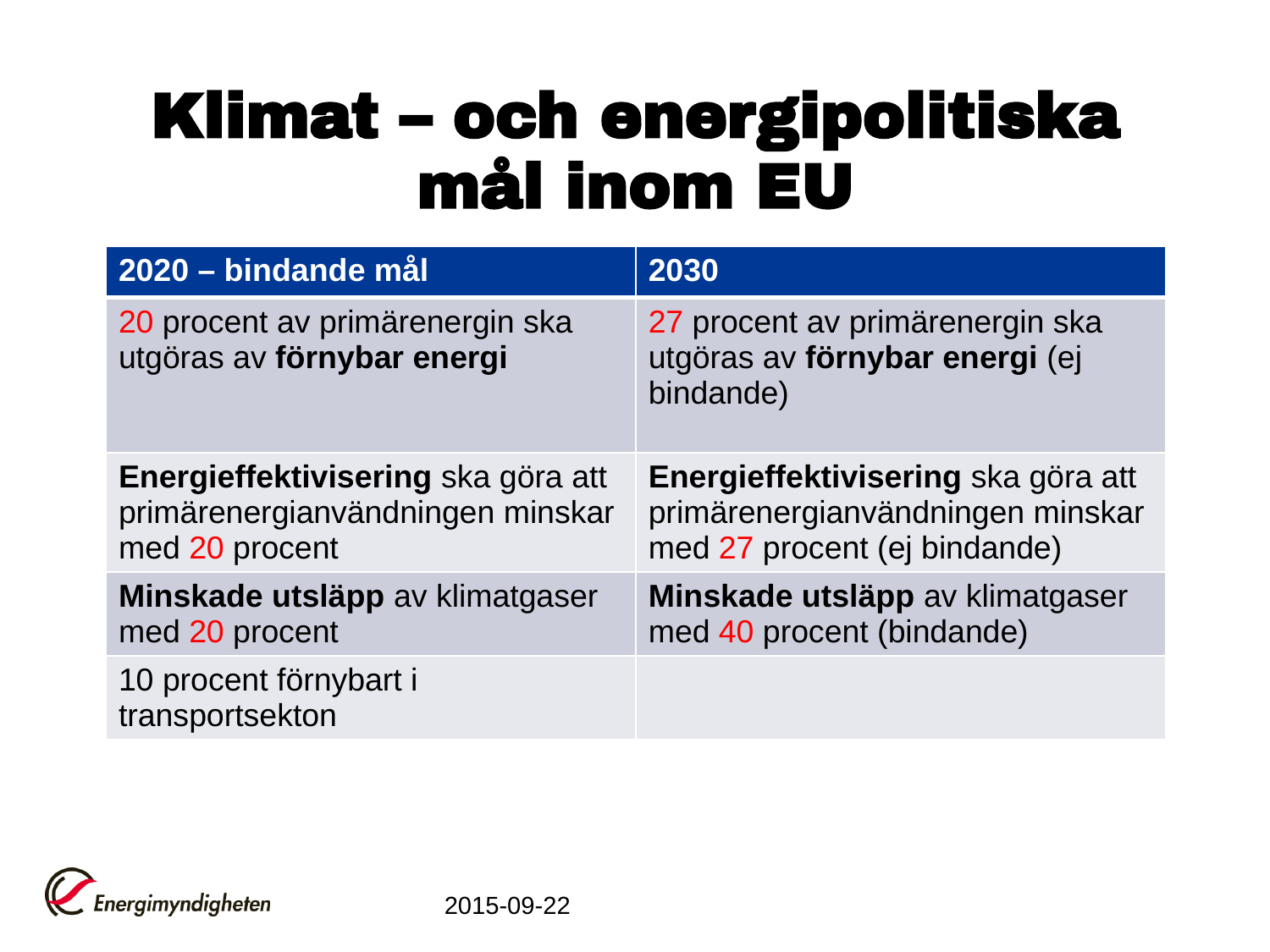

# Klimat – och energipolitiska mål inom EU
| 2020 – bindande mål | 2030 |
| --- | --- |
| 20 procent av primärenergin ska utgöras av förnybar energi | 27 procent av primärenergin ska utgöras av förnybar energi (ej bindande) |
| Energieffektivisering ska göra att primärenergianvändningen minskar med 20 procent | Energieffektivisering ska göra att primärenergianvändningen minskar med 27 procent (ej bindande) |
| Minskade utsläpp av klimatgaser med 20 procent | Minskade utsläpp av klimatgaser med 40 procent (bindande) |
| 10 procent förnybart i transportsekton |  |
2015-09-22